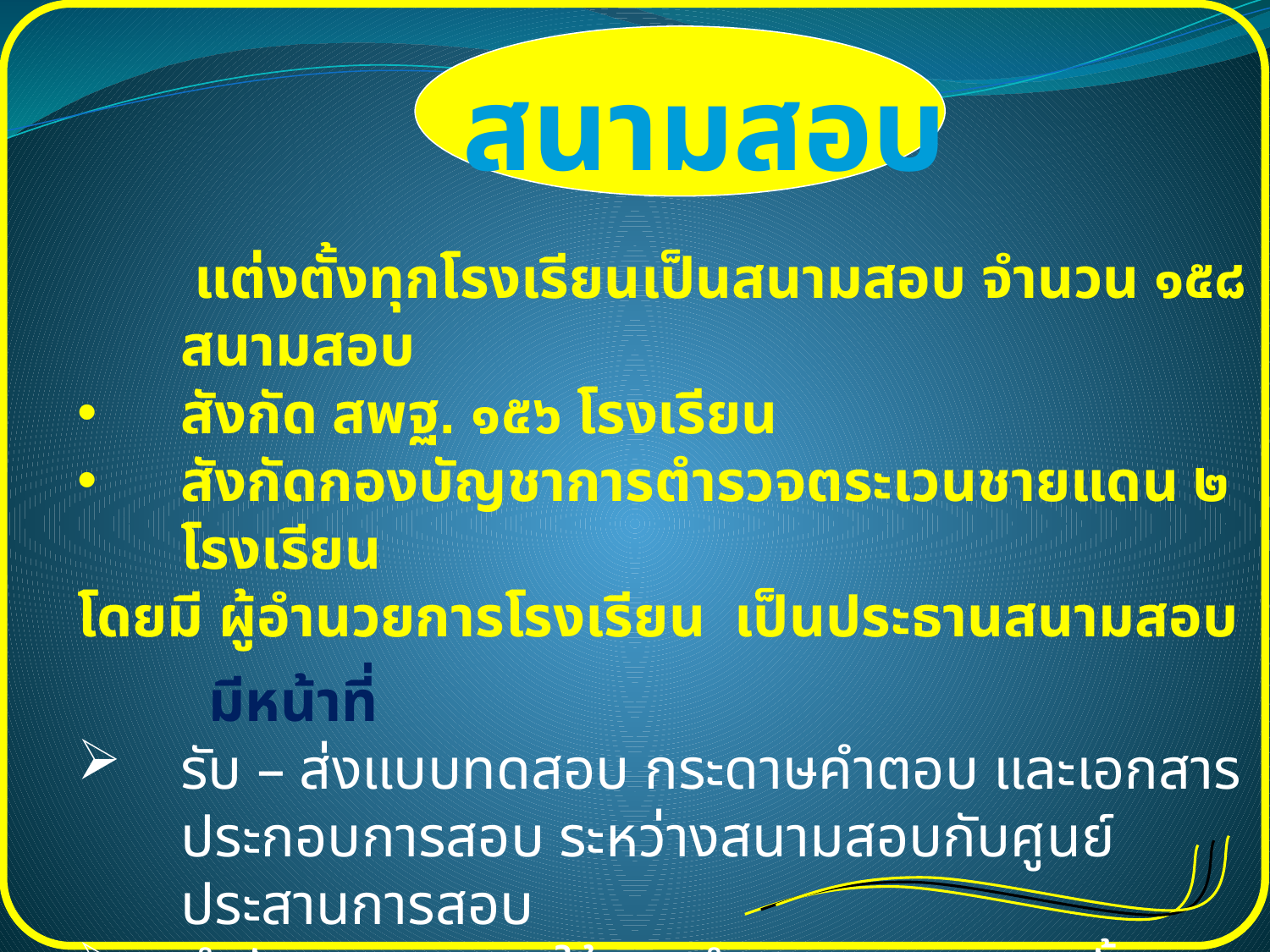

สนามสอบ

        แต่งตั้งทุกโรงเรียนเป็นสนามสอบ จำนวน ๑๕๘ สนามสอบ
สังกัด สพฐ. ๑๕๖ โรงเรียน
สังกัดกองบัญชาการตำรวจตระเวนชายแดน ๒ โรงเรียน
โดยมี ผู้อำนวยการโรงเรียน  เป็นประธานสนามสอบ

         มีหน้าที่
รับ – ส่งแบบทดสอบ กระดาษคำตอบ และเอกสารประกอบการสอบ ระหว่างสนามสอบกับศูนย์ประสานการสอบ
    กำกับ ตรวจสอบ ให้การดำเนินการสอบทุกขั้นตอนของสนามสอบเป็นไปด้วยความเรียบร้อย บริสุทธิ์ และไม่มีการทุจริตเกิดขึ้นในสนามสอบ